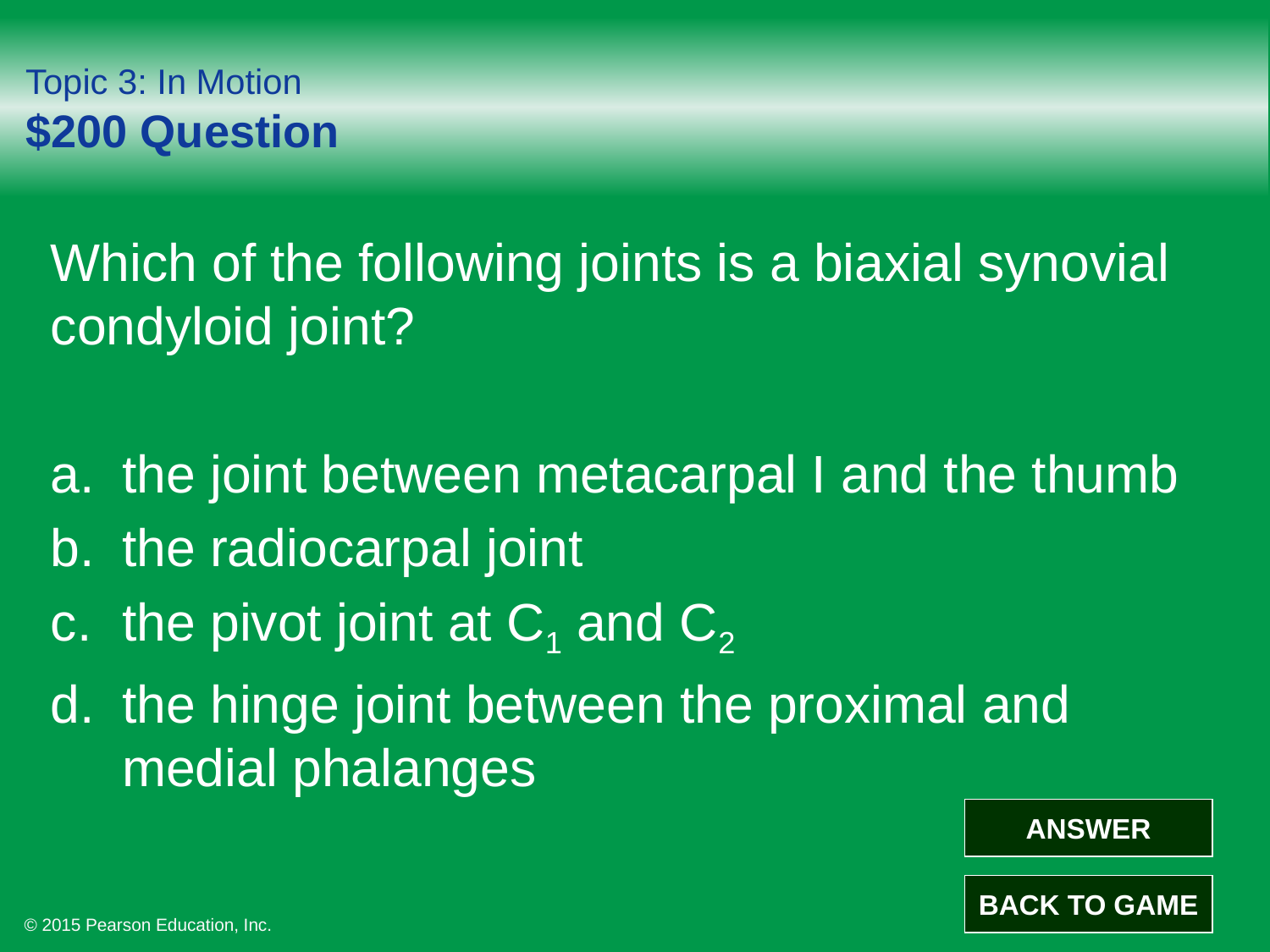

# Topic 3: In Motion $200 Question
Which of the following joints is a biaxial synovial condyloid joint?

the joint between metacarpal I and the thumb
the radiocarpal joint
the pivot joint at C1 and C2
the hinge joint between the proximal and medial phalanges
ANSWER
BACK TO GAME